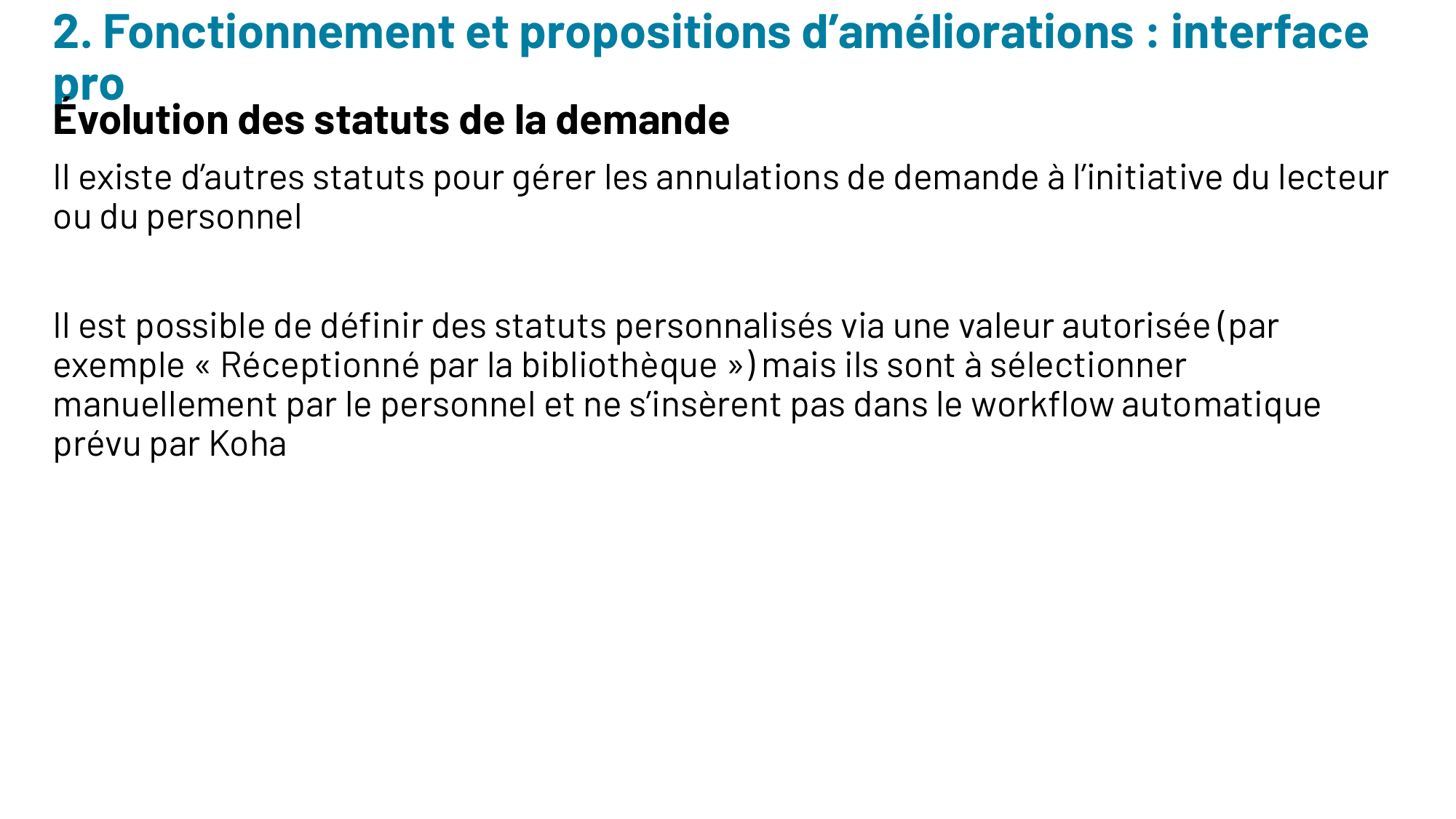

# 2. Fonctionnement et propositions d’améliorations : interface pro
Évolution des statuts de la demande
Il existe d’autres statuts pour gérer les annulations de demande à l’initiative du lecteur ou du personnel

Il est possible de définir des statuts personnalisés via une valeur autorisée (par exemple « Réceptionné par la bibliothèque ») mais ils sont à sélectionner manuellement par le personnel et ne s’insèrent pas dans le workflow automatique prévu par Koha